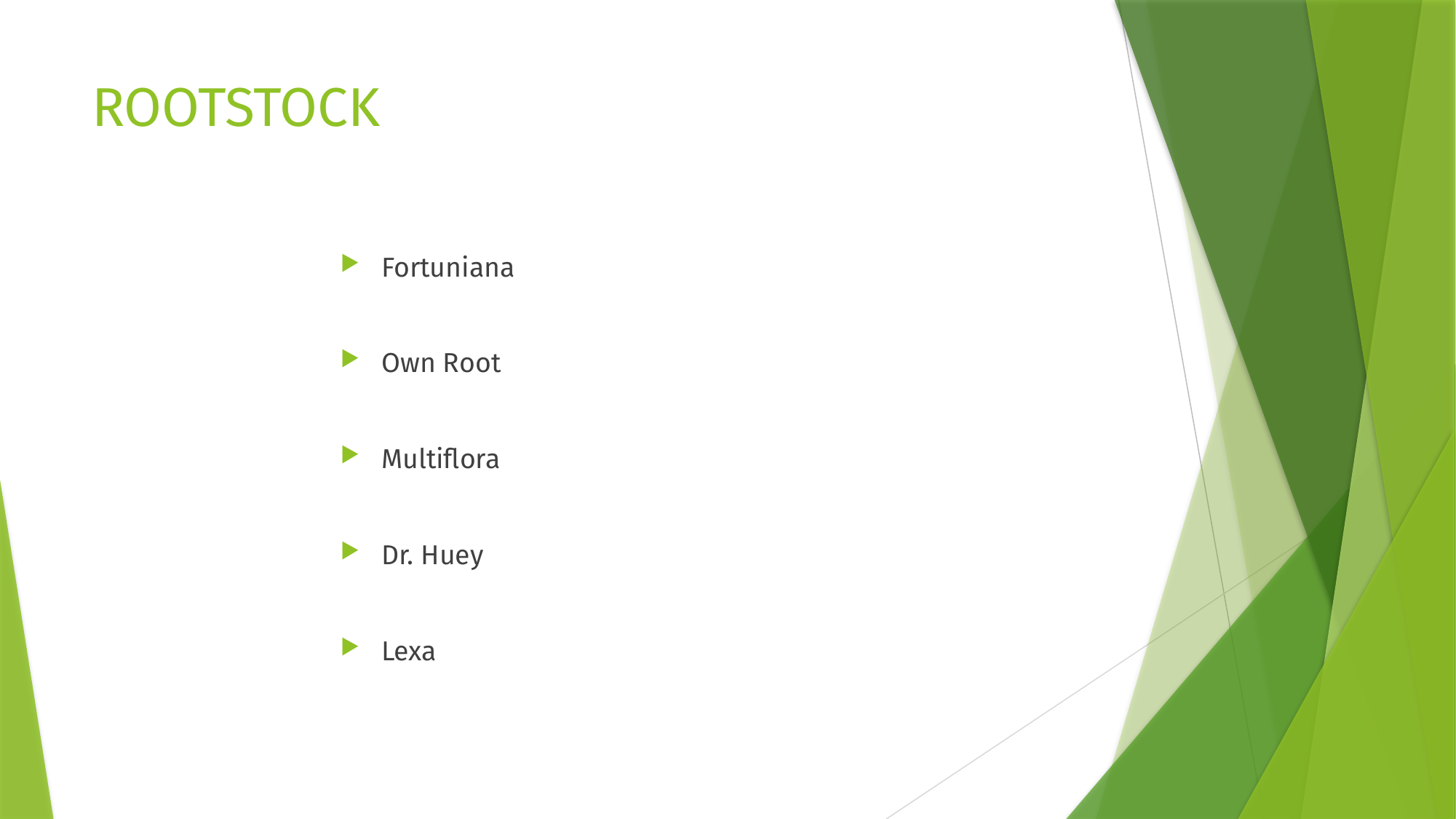

# ROOTSTOCK
Fortuniana

Own Root

Multiflora

Dr. Huey

Lexa